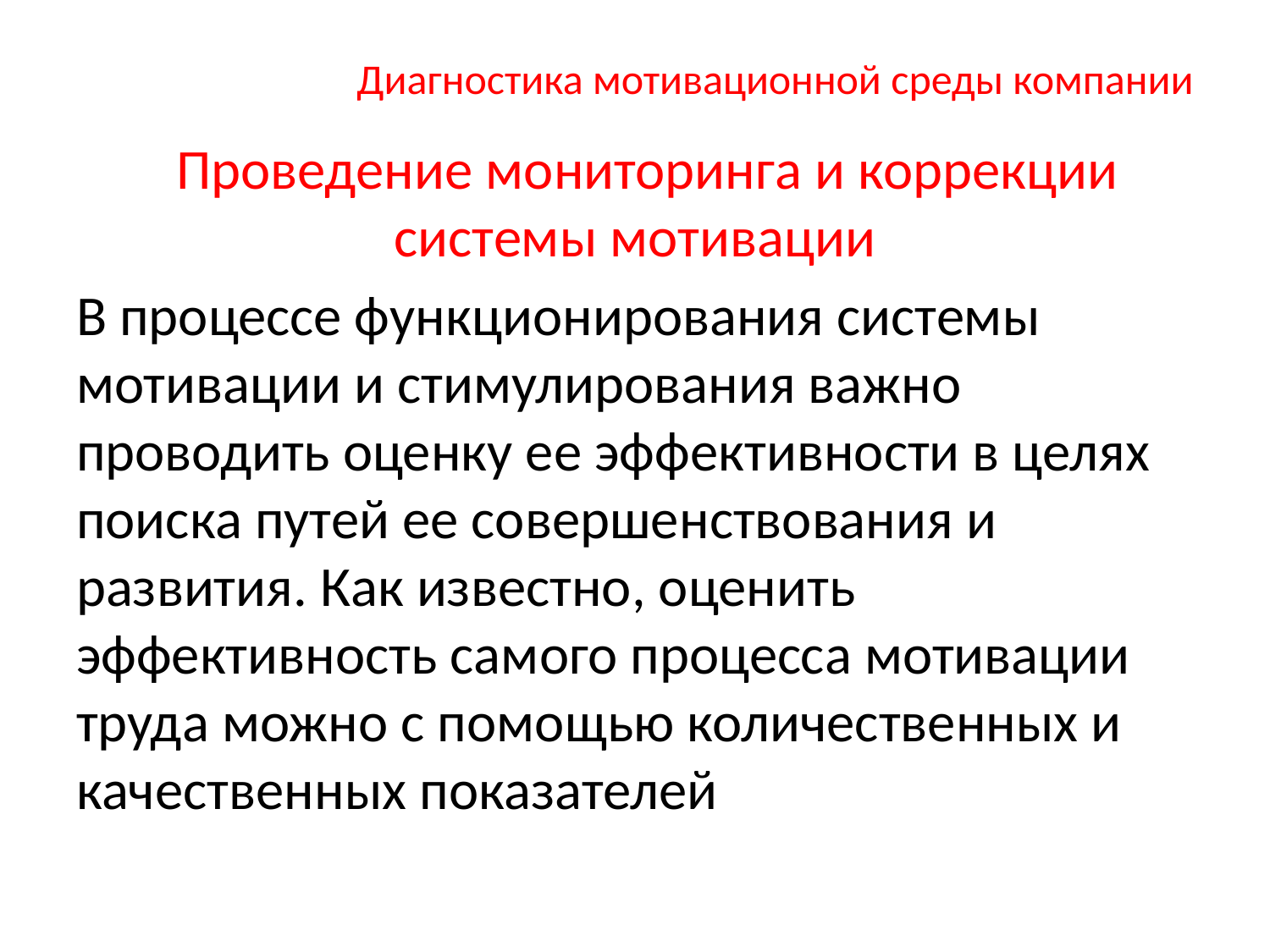

# Диагностика мотивационной среды компании
  Проведение мониторинга и коррекции системы мотивации
В процессе функционирования системы мотивации и стимулирования важно проводить оценку ее эффективности в целях поиска путей ее совершенствования и развития. Как известно, оценить эффективность самого процесса мотивации труда можно с помощью количественных и качественных показателей